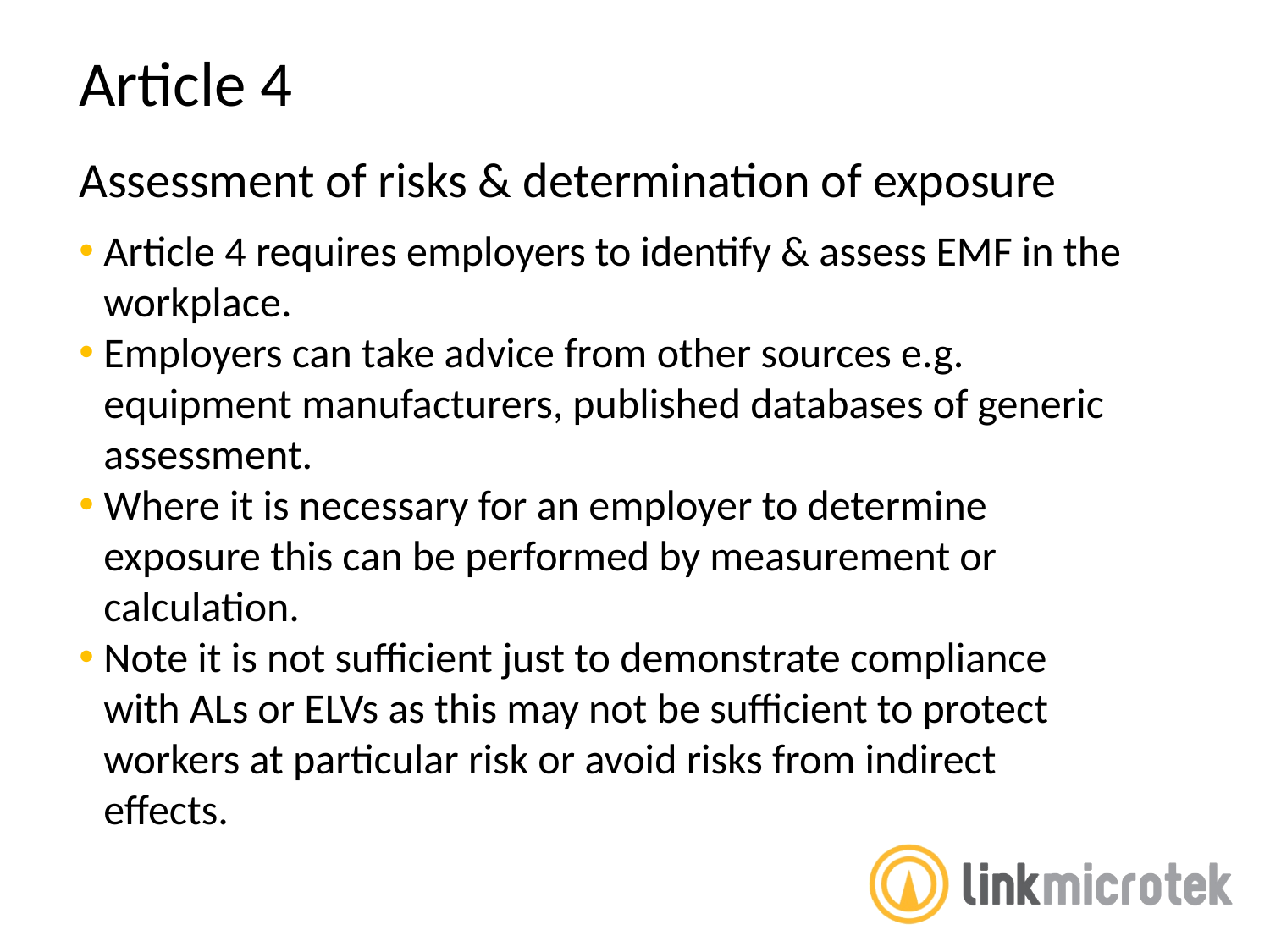

Article 4
Assessment of risks & determination of exposure

Article 4 requires employers to identify & assess EMF in the workplace.
Employers can take advice from other sources e.g. equipment manufacturers, published databases of generic assessment.
Where it is necessary for an employer to determine exposure this can be performed by measurement or calculation.
Note it is not sufficient just to demonstrate compliance with ALs or ELVs as this may not be sufficient to protect workers at particular risk or avoid risks from indirect effects.